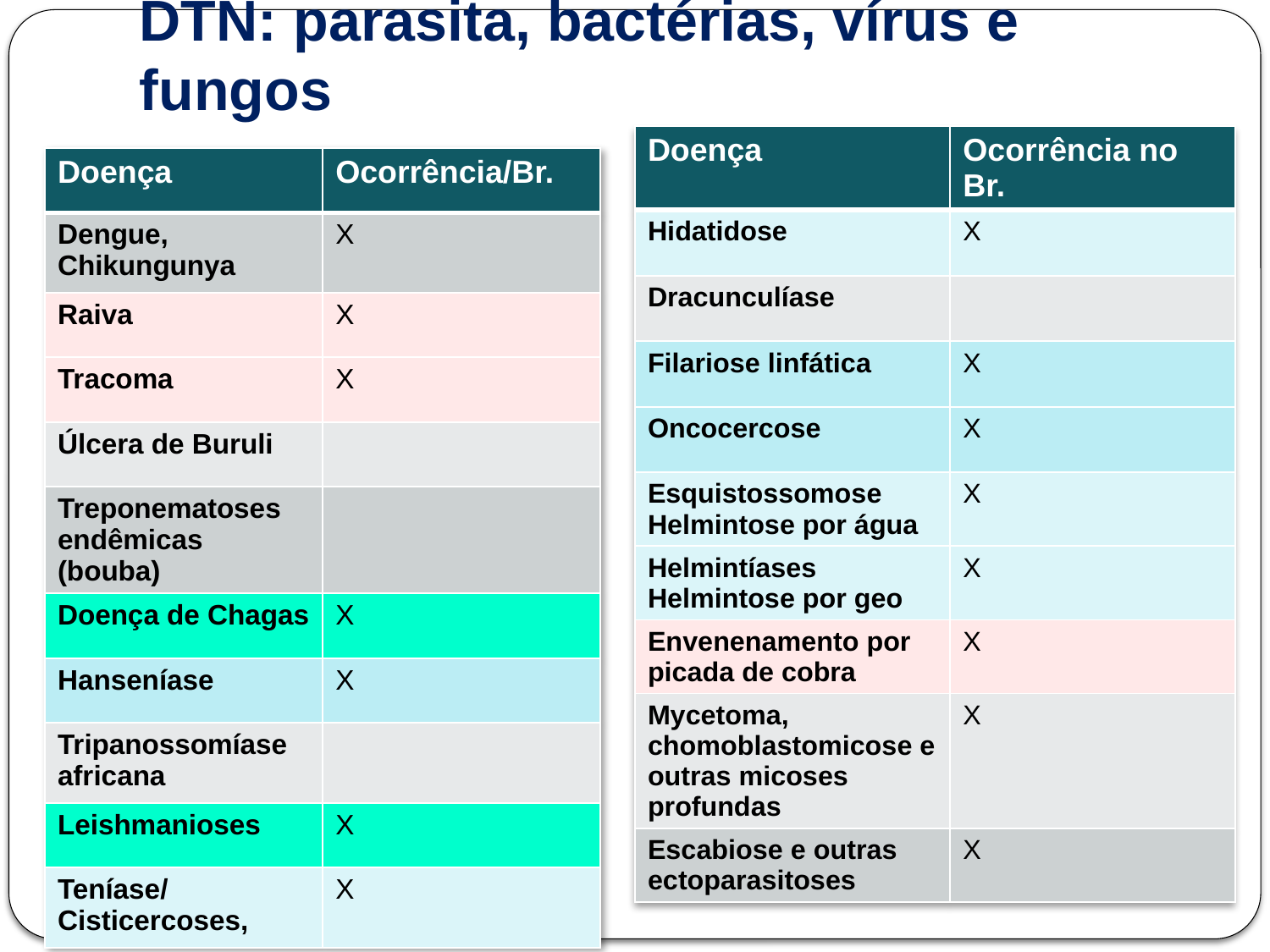

# DTN: parasita, bactérias, vírus e fungos
| Doença | Ocorrência no Br. |
| --- | --- |
| Hidatidose | X |
| Dracunculíase |  |
| Filariose linfática | X |
| Oncocercose | X |
| Esquistossomose Helmintose por água | X |
| Helmintíases Helmintose por geo | X |
| Envenenamento por picada de cobra | X |
| Mycetoma, chomoblastomicose e outras micoses profundas | X |
| Escabiose e outras ectoparasitoses | X |
| Doença | Ocorrência/Br. |
| --- | --- |
| Dengue, Chikungunya | X |
| Raiva | X |
| Tracoma | X |
| Úlcera de Buruli |  |
| Treponematoses endêmicas (bouba) |  |
| Doença de Chagas | X |
| Hanseníase | X |
| Tripanossomíase africana |  |
| Leishmanioses | X |
| Teníase/ Cisticercoses, | X |